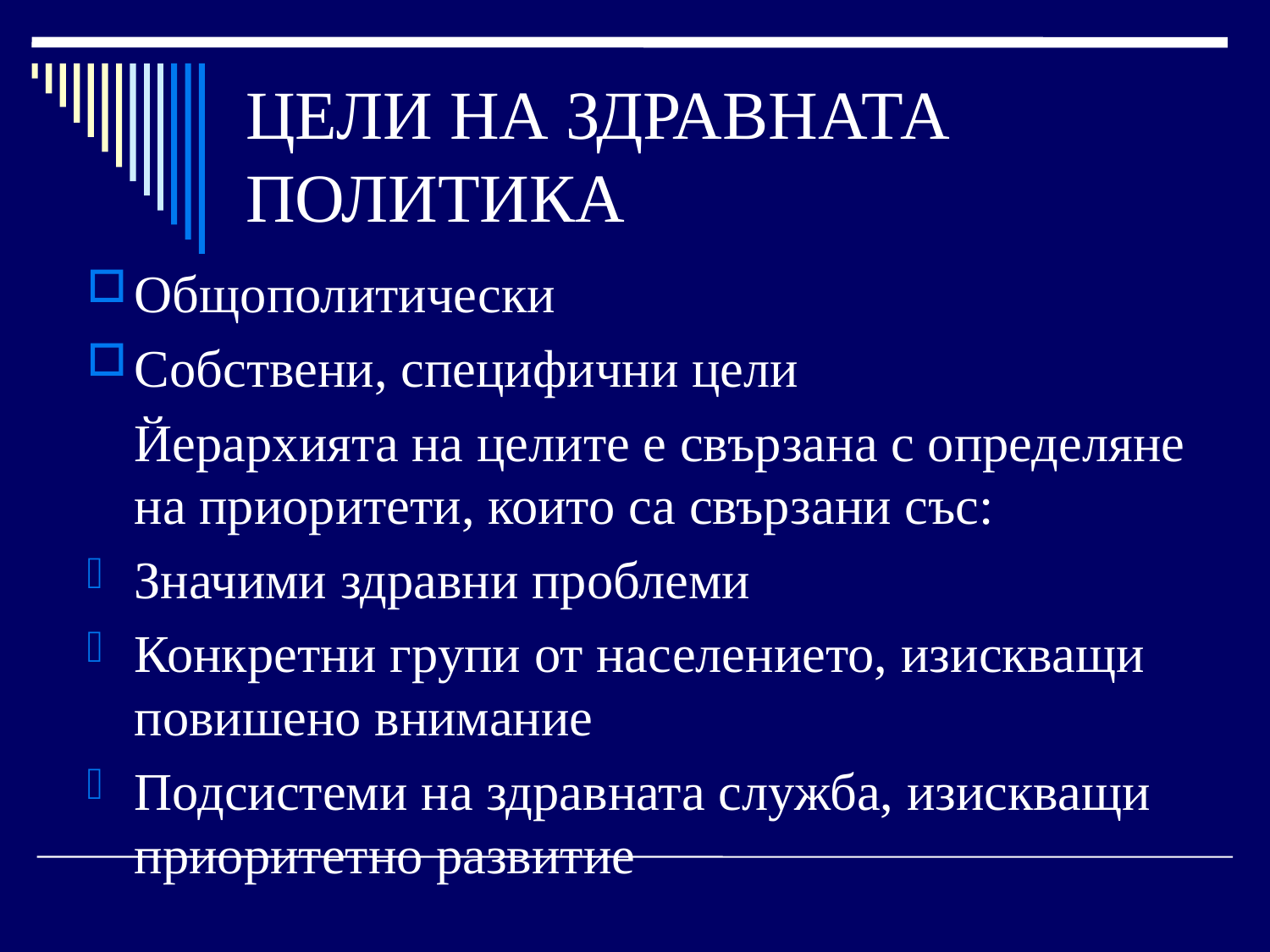

# ЦЕЛИ НА ЗДРАВНАТА ПОЛИТИКА
Общополитически
Собствени, специфични цели
	Йерархията на целите е свързана с определяне на приоритети, които са свързани със:
Значими здравни проблеми
Конкретни групи от населението, изискващи повишено внимание
Подсистеми на здравната служба, изискващи приоритетно развитие